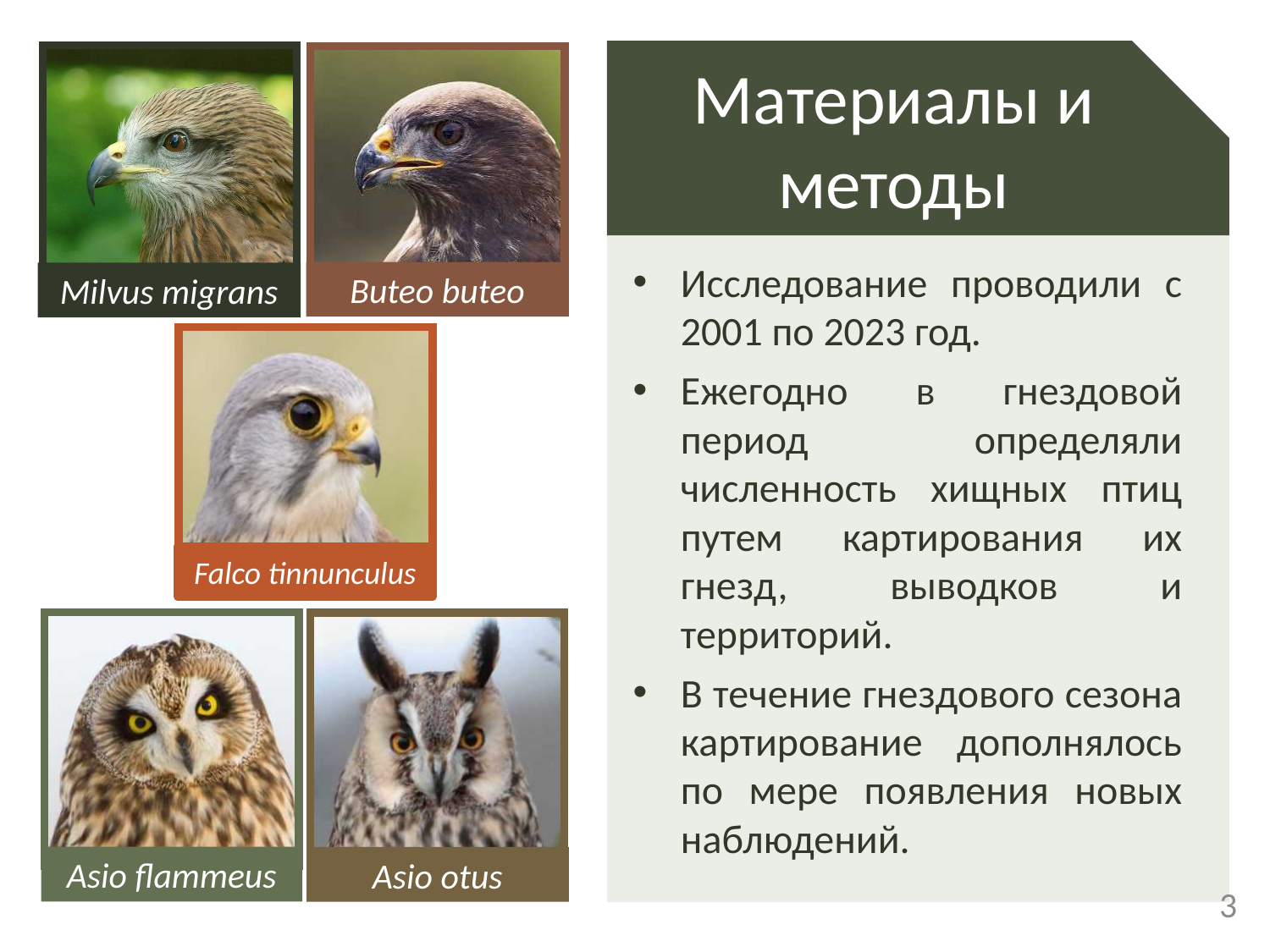

Материалы и методы

Buteo buteo
Milvus migrans

Falco tinnunculus

Asio flammeus
Asio otus

Исследование проводили с 2001 по 2023 год.
Ежегодно в гнездовой период определяли численность хищных птиц путем картирования их гнезд, выводков и территорий.
В течение гнездового сезона картирование дополнялось по мере появления новых наблюдений.
3